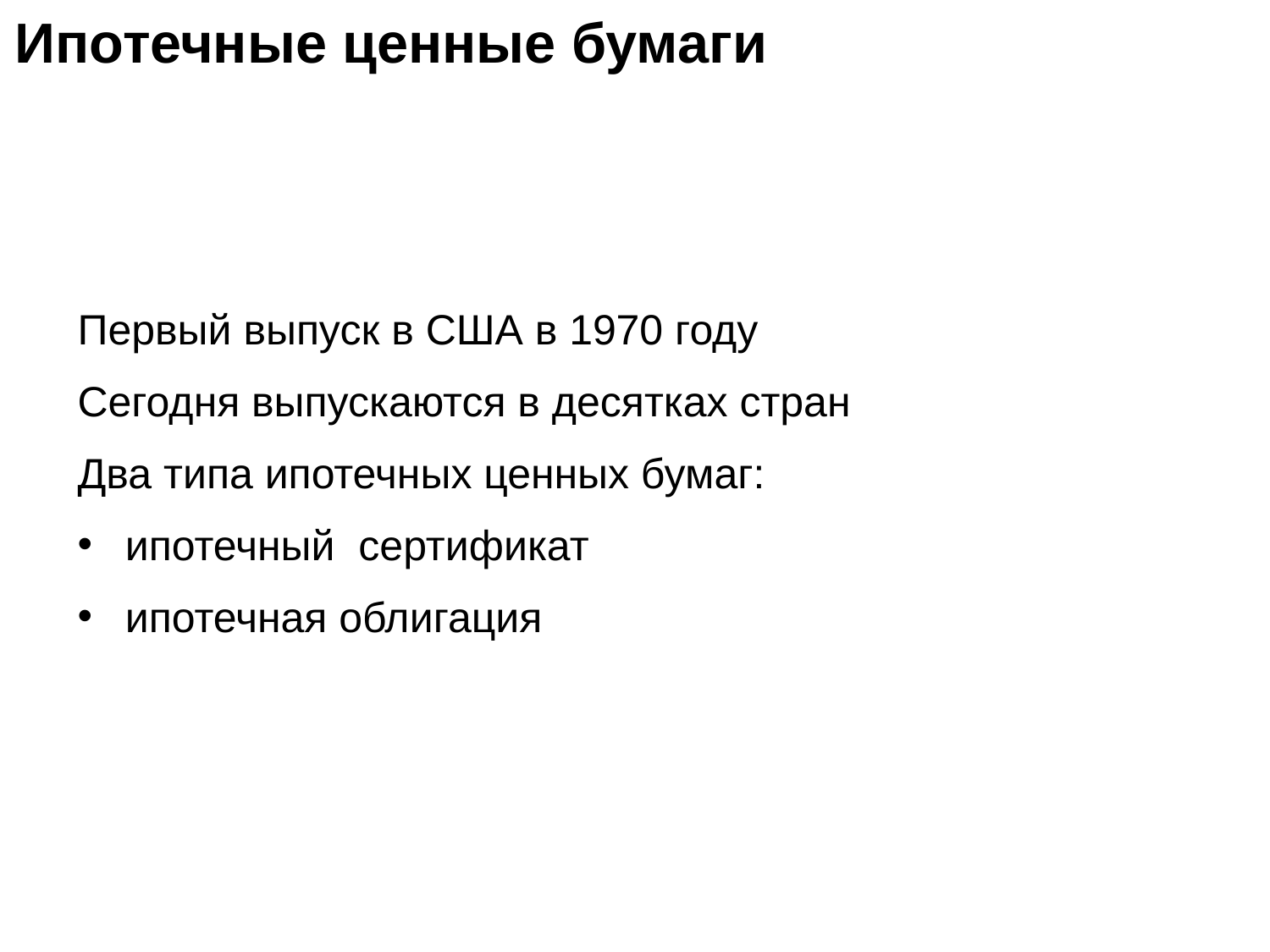

# Ипотечные ценные бумаги
Первый выпуск в США в 1970 году
Сегодня выпускаются в десятках стран
Два типа ипотечных ценных бумаг:
ипотечный  сертификат
ипотечная облигация